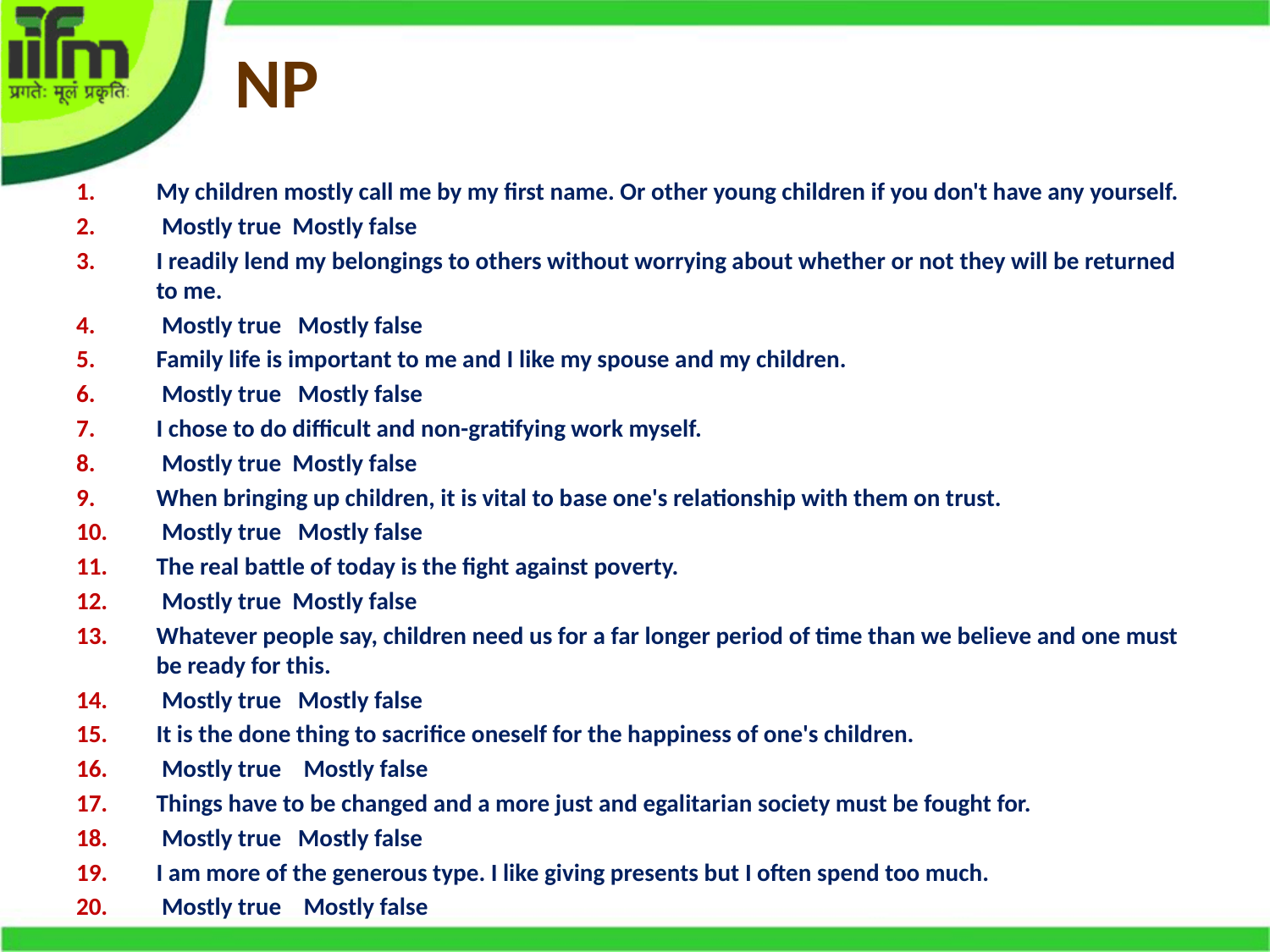

# NP
My children mostly call me by my first name. Or other young children if you don't have any yourself.
 Mostly true  Mostly false
I readily lend my belongings to others without worrying about whether or not they will be returned to me.
 Mostly true   Mostly false
Family life is important to me and I like my spouse and my children.
 Mostly true   Mostly false
I chose to do difficult and non-gratifying work myself.
 Mostly true  Mostly false
When bringing up children, it is vital to base one's relationship with them on trust.
 Mostly true   Mostly false
The real battle of today is the fight against poverty.
 Mostly true  Mostly false
Whatever people say, children need us for a far longer period of time than we believe and one must be ready for this.
 Mostly true   Mostly false
It is the done thing to sacrifice oneself for the happiness of one's children.
 Mostly true    Mostly false
Things have to be changed and a more just and egalitarian society must be fought for.
 Mostly true   Mostly false
I am more of the generous type. I like giving presents but I often spend too much.
 Mostly true    Mostly false